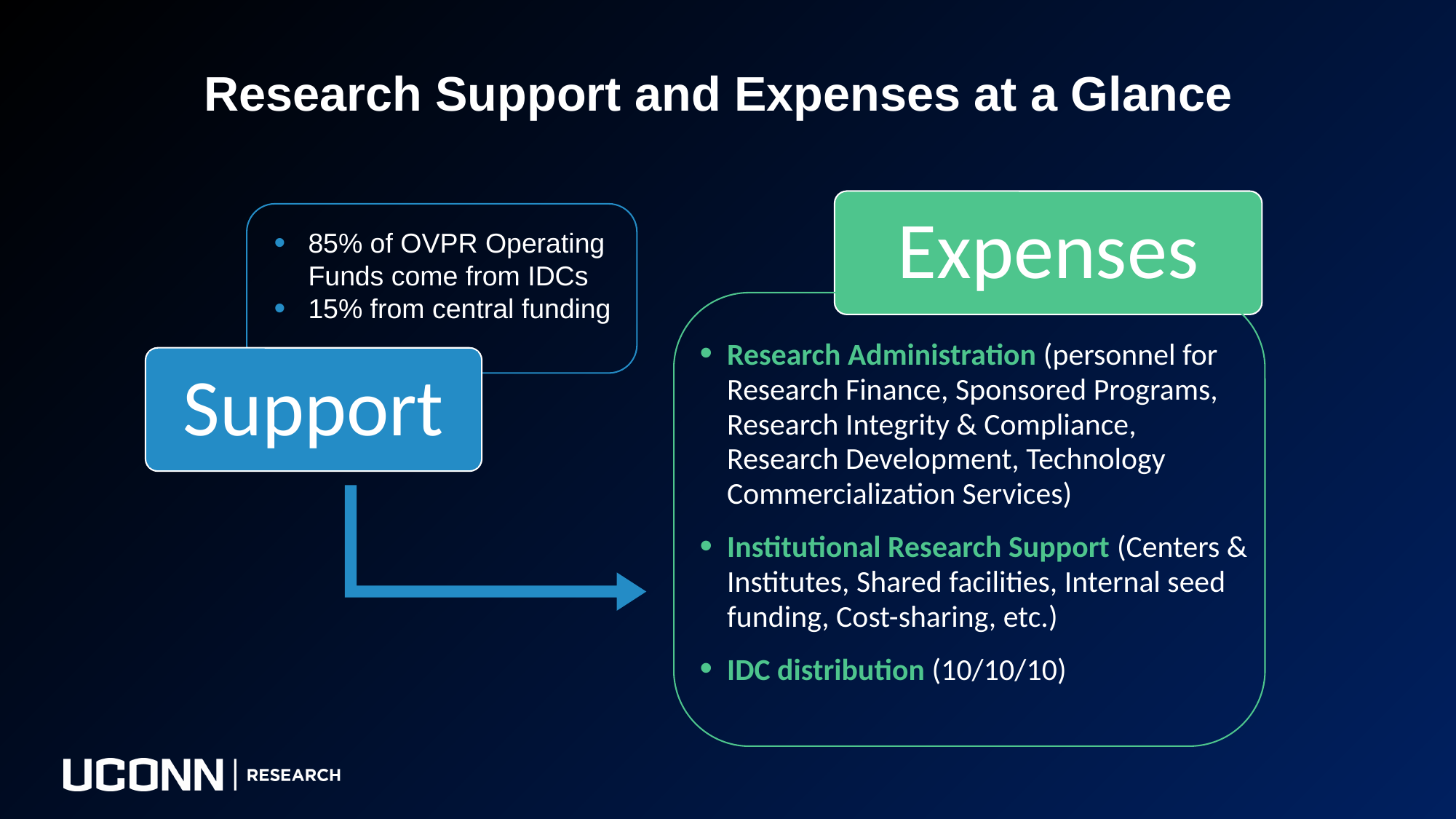

Research Support and Expenses at a Glance

Expenses

85% of OVPR Operating Funds come from IDCs
15% from central funding

Research Administration (personnel for Research Finance, Sponsored Programs, Research Integrity & Compliance, Research Development, Technology Commercialization Services)
Institutional Research Support (Centers & Institutes, Shared facilities, Internal seed funding, Cost-sharing, etc.)
IDC distribution (10/10/10)

Support